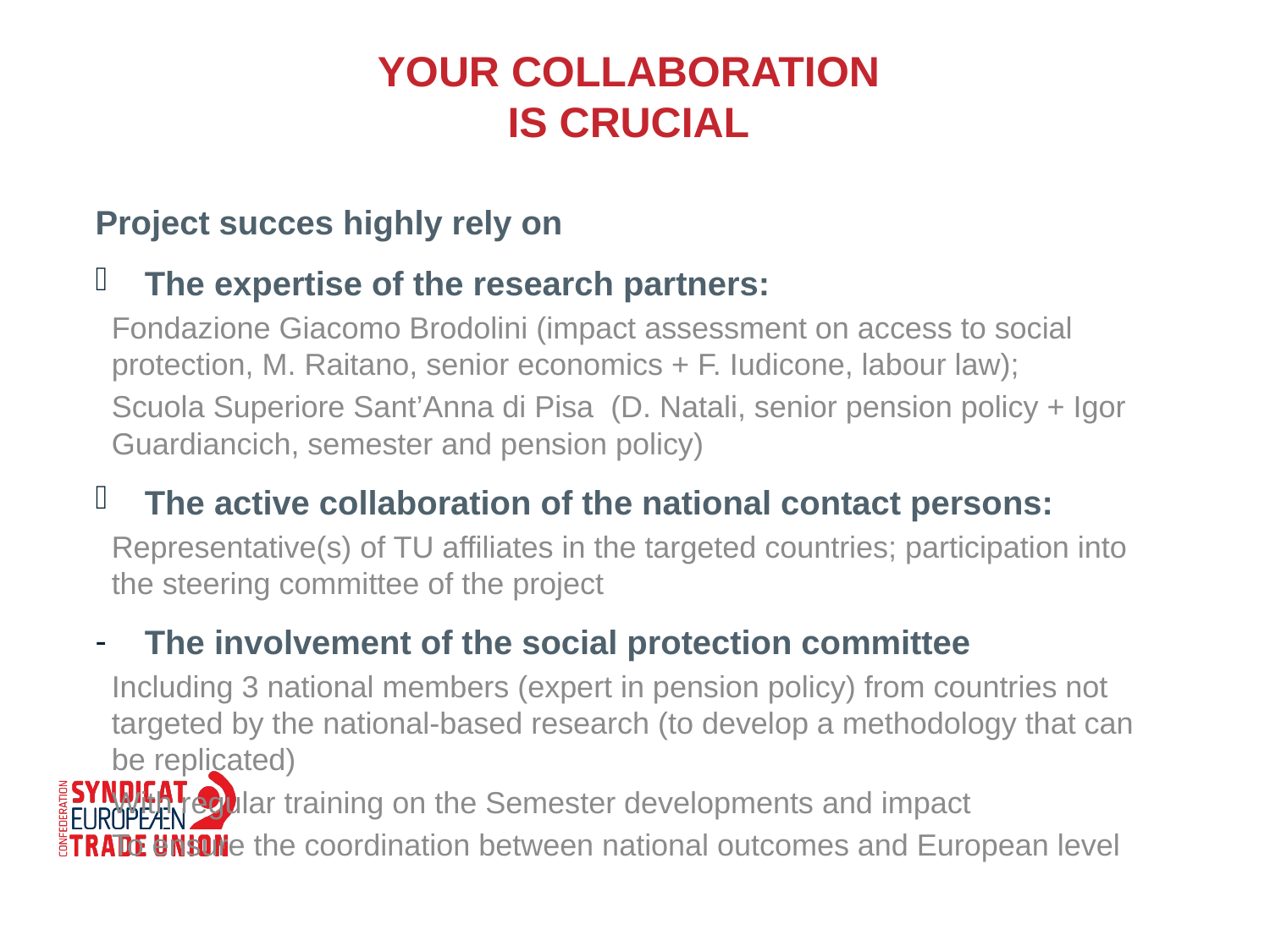

# Your collaboration is crucial
Project succes highly rely on
The expertise of the research partners:
Fondazione Giacomo Brodolini (impact assessment on access to social protection, M. Raitano, senior economics + F. Iudicone, labour law);
Scuola Superiore Sant’Anna di Pisa  (D. Natali, senior pension policy + Igor Guardiancich, semester and pension policy)
The active collaboration of the national contact persons:
Representative(s) of TU affiliates in the targeted countries; participation into the steering committee of the project
The involvement of the social protection committee
Including 3 national members (expert in pension policy) from countries not targeted by the national-based research (to develop a methodology that can be replicated)
With regular training on the Semester developments and impact
To ensure the coordination between national outcomes and European level